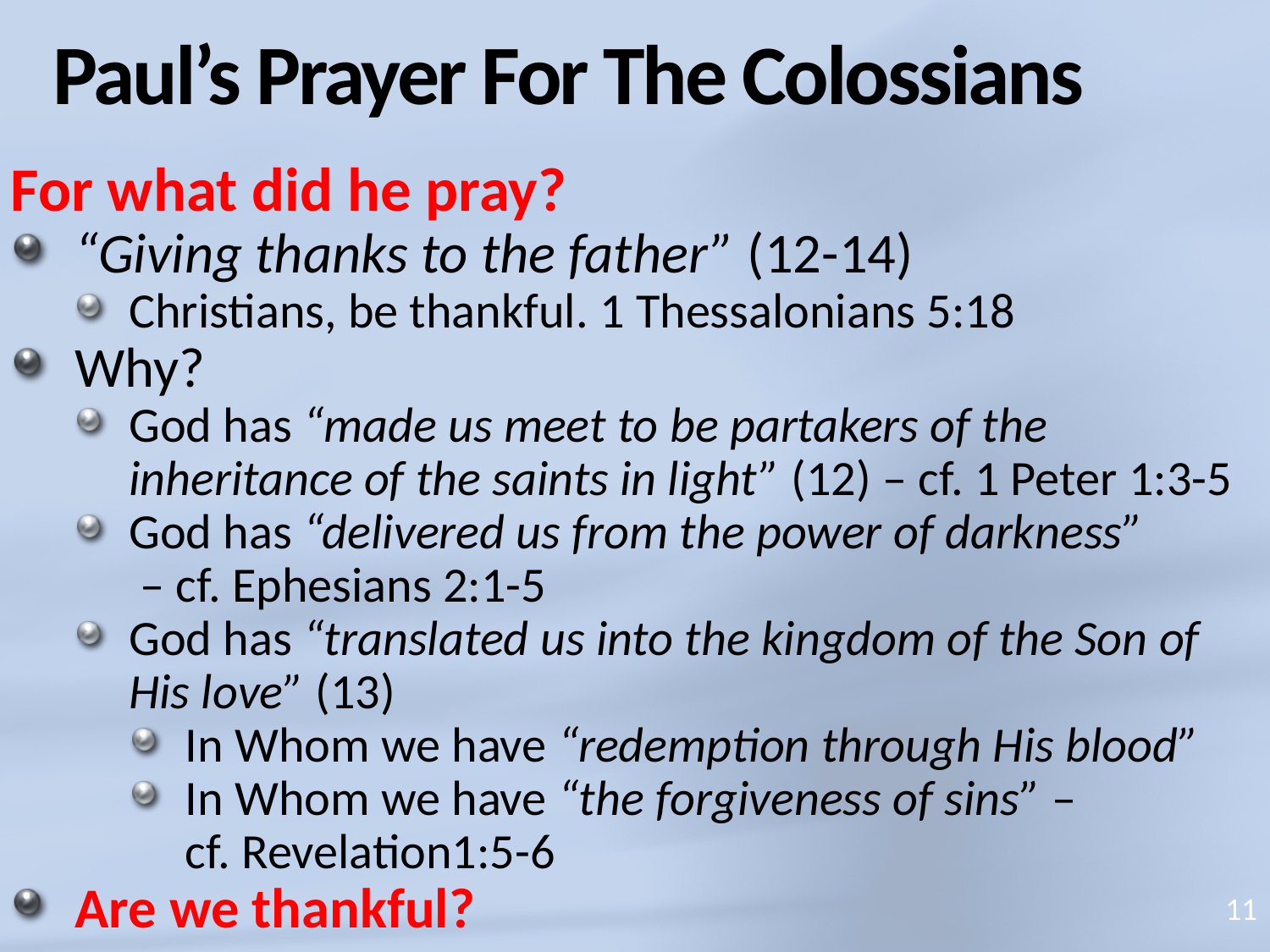

# Paul’s Prayer For The Colossians
For what did he pray?
“Giving thanks to the father” (12-14)
Christians, be thankful. 1 Thessalonians 5:18
Why?
God has “made us meet to be partakers of the inheritance of the saints in light” (12) – cf. 1 Peter 1:3-5
God has “delivered us from the power of darkness”
 – cf. Ephesians 2:1-5
God has “translated us into the kingdom of the Son of His love” (13)
In Whom we have “redemption through His blood”
In Whom we have “the forgiveness of sins” –
cf. Revelation1:5-6
Are we thankful?
11